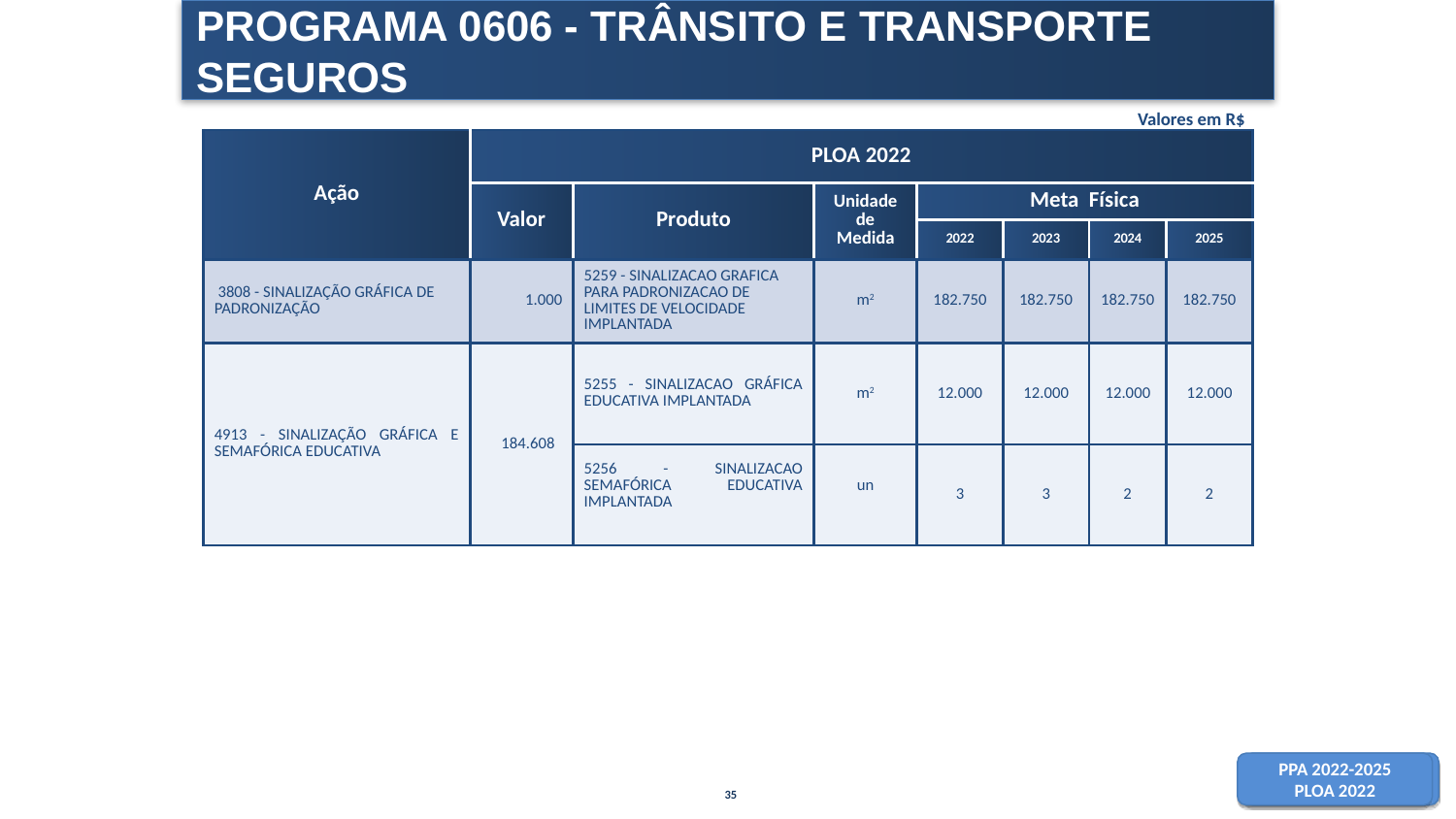

PROGRAMA 0606 - TRÂNSITO E TRANSPORTE SEGUROS
Valores em R$
| Ação | PLOA 2022 |  |  |  |  |  |  |
| --- | --- | --- | --- | --- | --- | --- | --- |
|  | Valor | Produto | Unidade de Medida | Meta Física |  |  |  |
|  |  |  |  | 2022 | 2023 | 2024 | 2025 |
| 3808 - SINALIZAÇÃO GRÁFICA DE PADRONIZAÇÃO | 1.000 | 5259 - SINALIZACAO GRAFICA PARA PADRONIZACAO DE LIMITES DE VELOCIDADE IMPLANTADA | m2 | 182.750 | 182.750 | 182.750 | 182.750 |
| 4913 - SINALIZAÇÃO GRÁFICA E SEMAFÓRICA EDUCATIVA | 184.608 | 5255 - SINALIZACAO GRÁFICA EDUCATIVA IMPLANTADA | m2 | 12.000 | 12.000 | 12.000 | 12.000 |
|  |  | 5256 - SINALIZACAO SEMAFÓRICA EDUCATIVA IMPLANTADA | un | 3 | 3 | 2 | 2 |
35